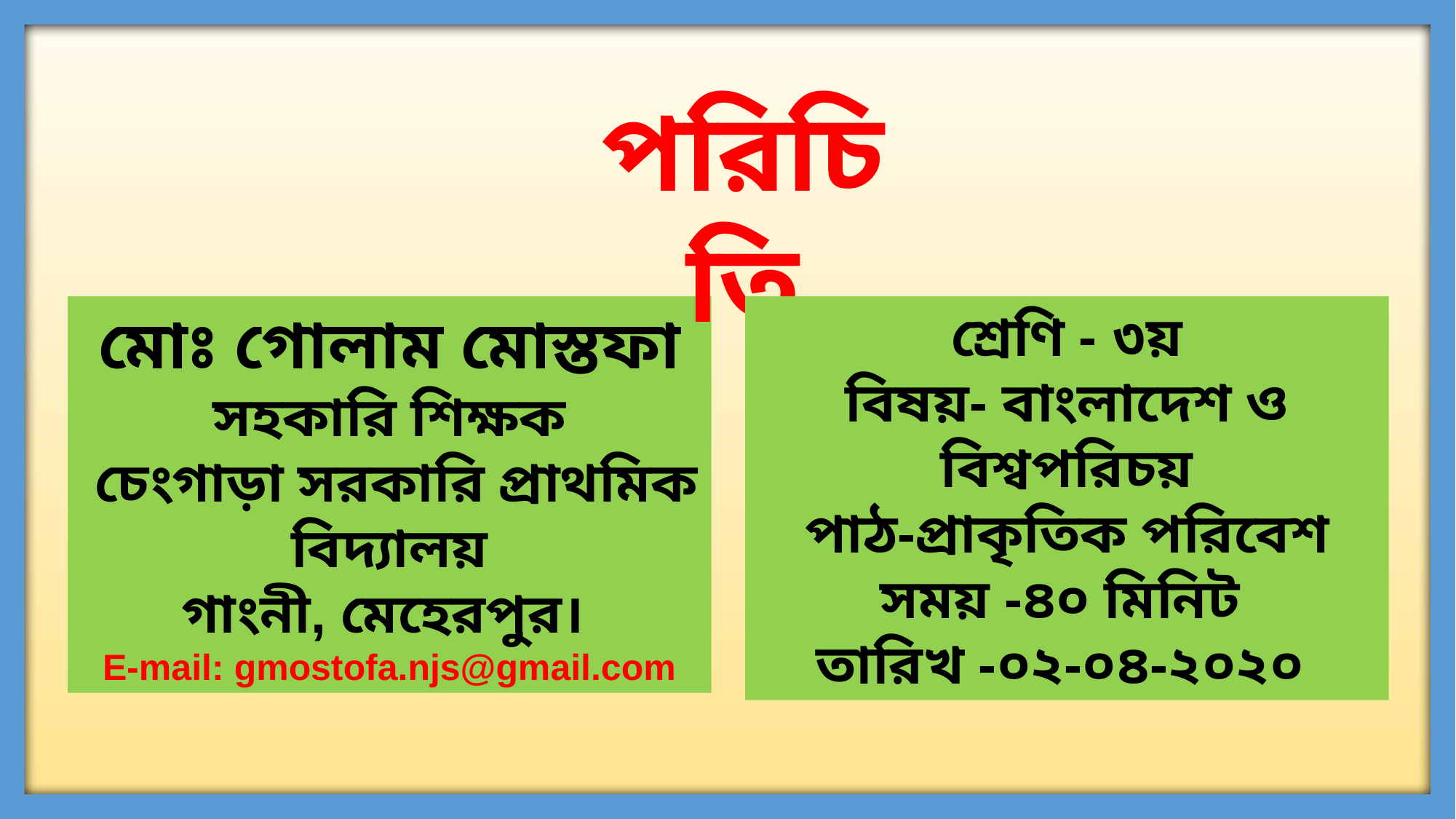

পরিচিতি
মোঃ গোলাম মোস্তফা
সহকারি শিক্ষক
 চেংগাড়া সরকারি প্রাথমিক বিদ্যালয়
গাংনী, মেহেরপুর।
E-mail: gmostofa.njs@gmail.com
শ্রেণি - ৩য়
বিষয়- বাংলাদেশ ও বিশ্বপরিচয়
পাঠ-প্রাকৃতিক পরিবেশ
সময় -৪০ মিনিট
তারিখ -০২-০৪-২০২০